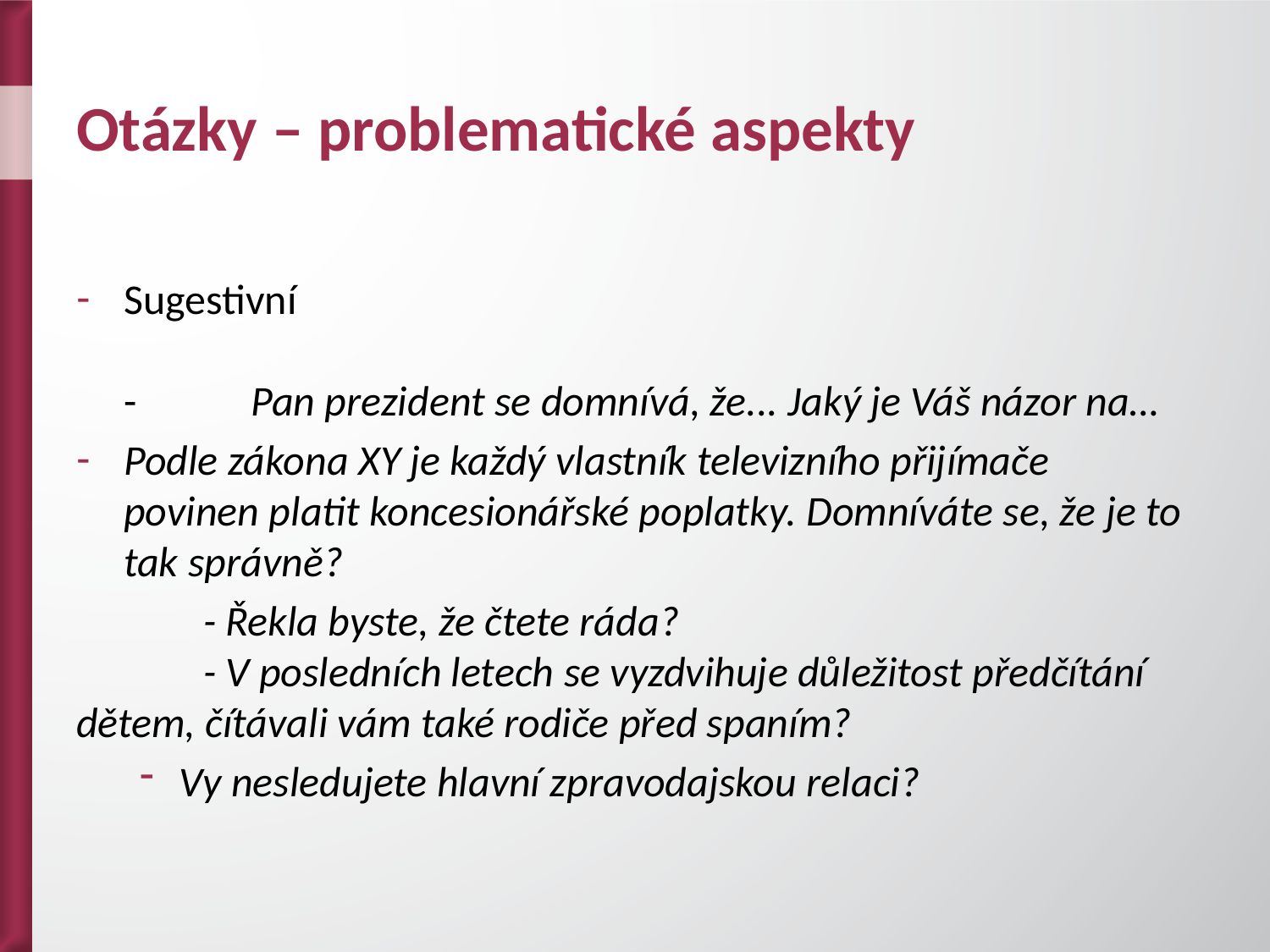

# Otázky – problematické aspekty

Sugestivní
-	Pan prezident se domnívá, že... Jaký je Váš názor na…
Podle zákona XY je každý vlastník televizního přijímače povinen platit koncesionářské poplatky. Domníváte se, že je to tak správně?
	- Řekla byste, že čtete ráda?
	- V posledních letech se vyzdvihuje důležitost předčítání dětem, čítávali vám také rodiče před spaním?
Vy nesledujete hlavní zpravodajskou relaci?